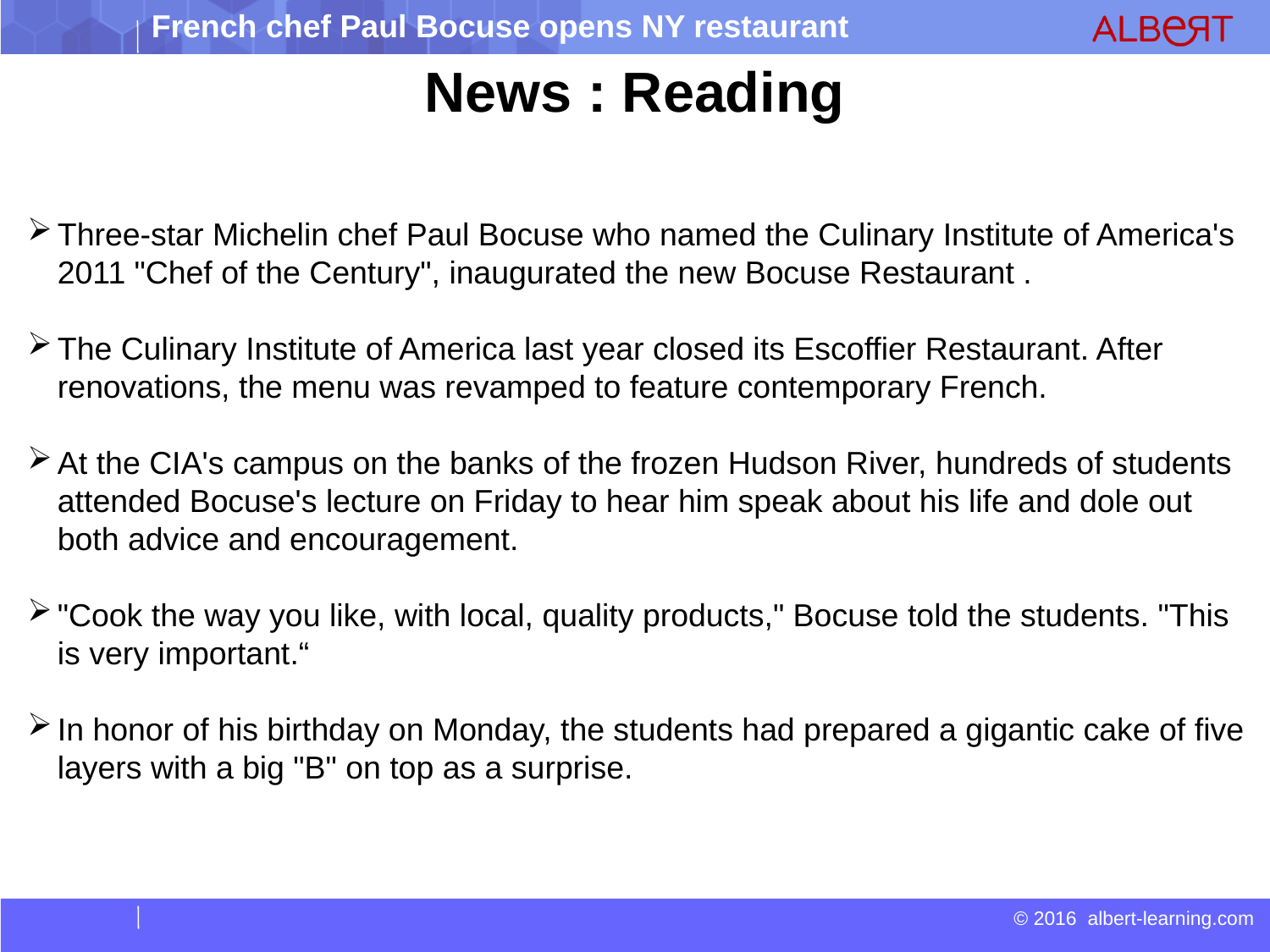

News : Reading
|  |  |
| --- | --- |
|  |  |
|  |  |
|  |  |
Three-star Michelin chef Paul Bocuse who named the Culinary Institute of America's 2011 "Chef of the Century", inaugurated the new Bocuse Restaurant .

The Culinary Institute of America last year closed its Escoffier Restaurant. After renovations, the menu was revamped to feature contemporary French.

At the CIA's campus on the banks of the frozen Hudson River, hundreds of students attended Bocuse's lecture on Friday to hear him speak about his life and dole out both advice and encouragement.

"Cook the way you like, with local, quality products," Bocuse told the students. "This is very important.“

In honor of his birthday on Monday, the students had prepared a gigantic cake of five layers with a big "B" on top as a surprise.